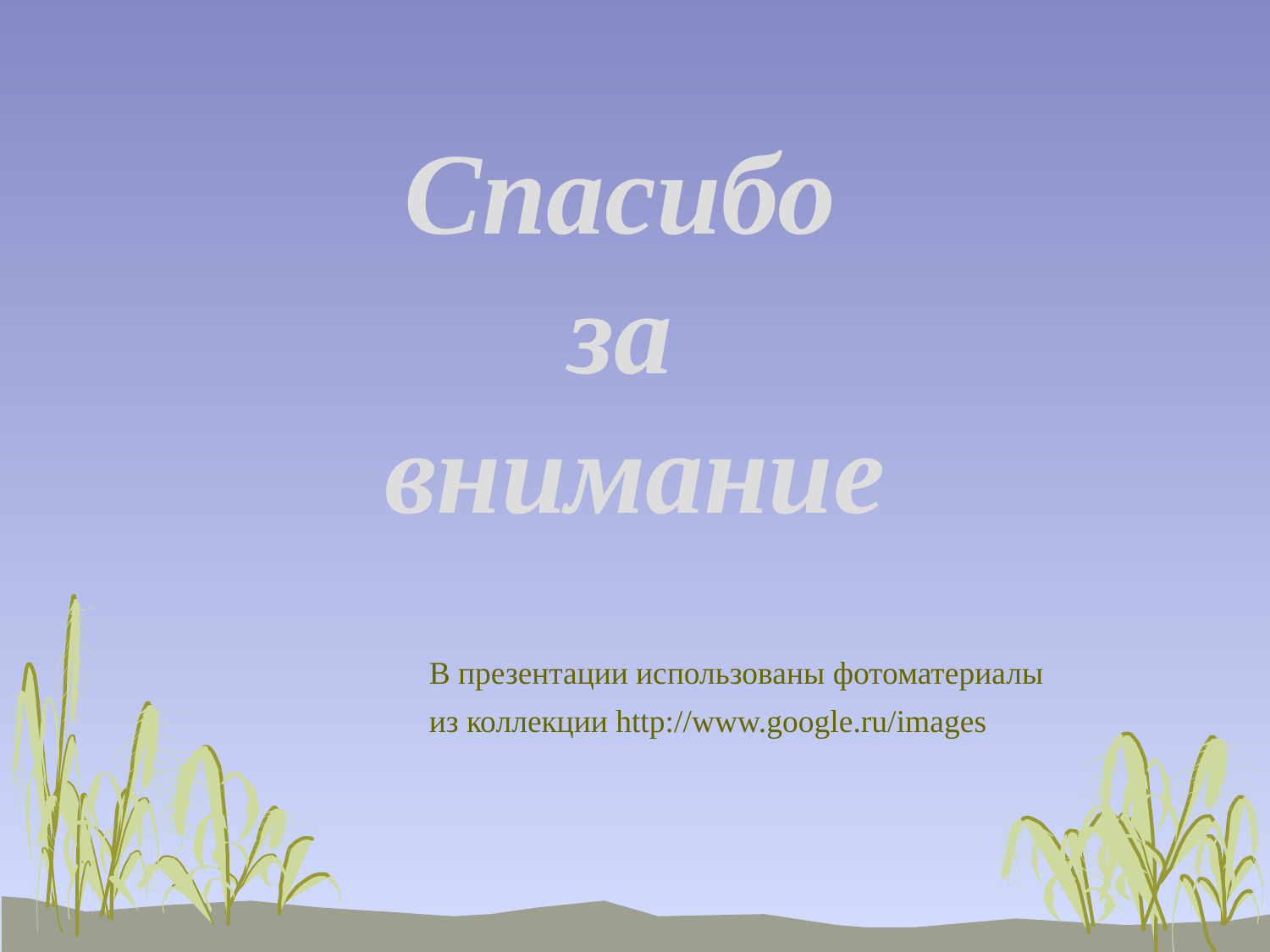

# Спасибо за внимание
В презентации использованы фотоматериалы
из коллекции http://www.google.ru/images